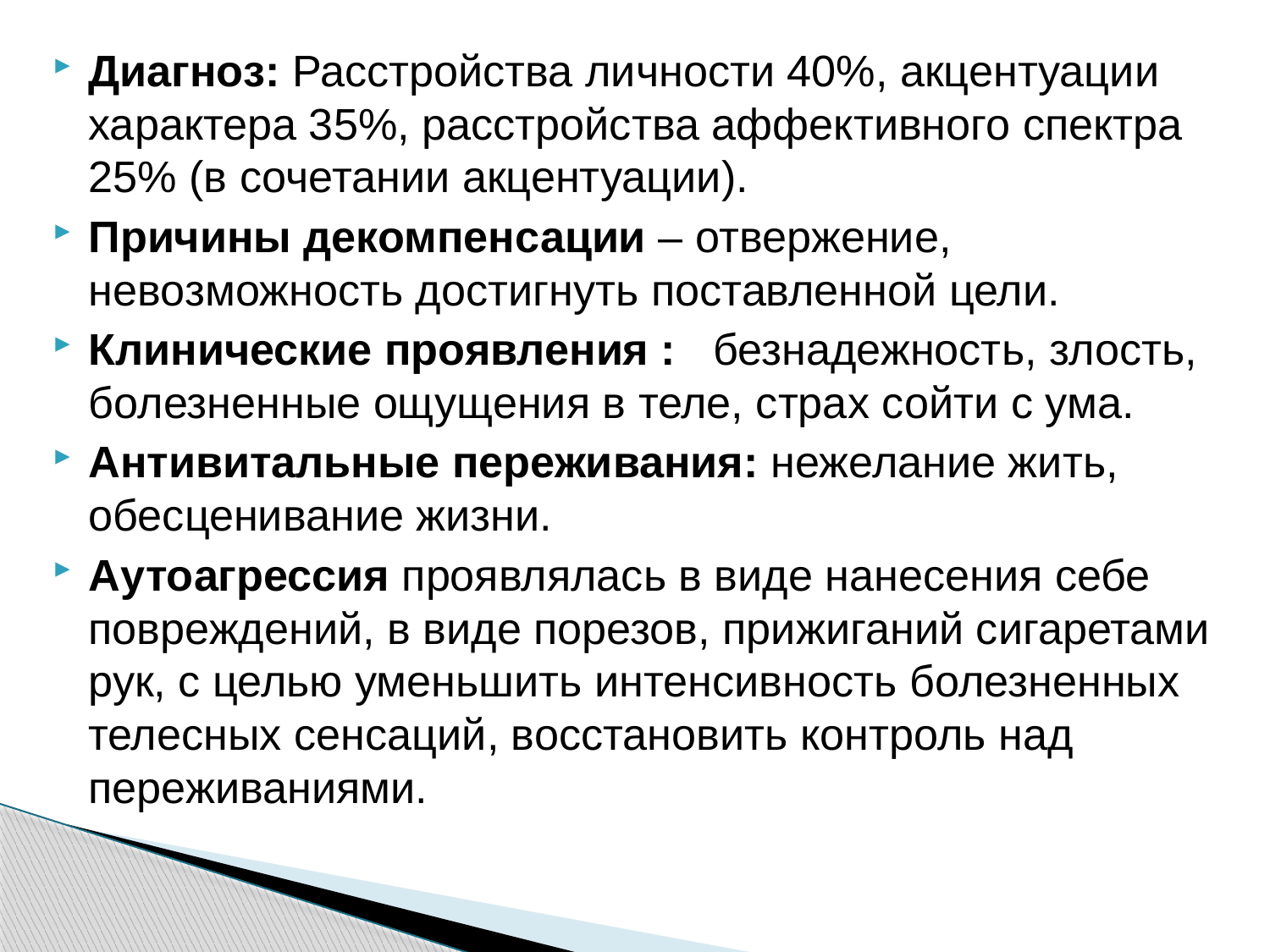

Диагноз: Расстройства личности 40%, акцентуации характера 35%, расстройства аффективного спектра 25% (в сочетании акцентуации).
Причины декомпенсации – отвержение, невозможность достигнуть поставленной цели.
Клинические проявления :   безнадежность, злость, болезненные ощущения в теле, страх сойти с ума.
Антивитальные переживания: нежелание жить, обесценивание жизни.
Аутоагрессия проявлялась в виде нанесения себе повреждений, в виде порезов, прижиганий сигаретами рук, с целью уменьшить интенсивность болезненных телесных сенсаций, восстановить контроль над переживаниями.